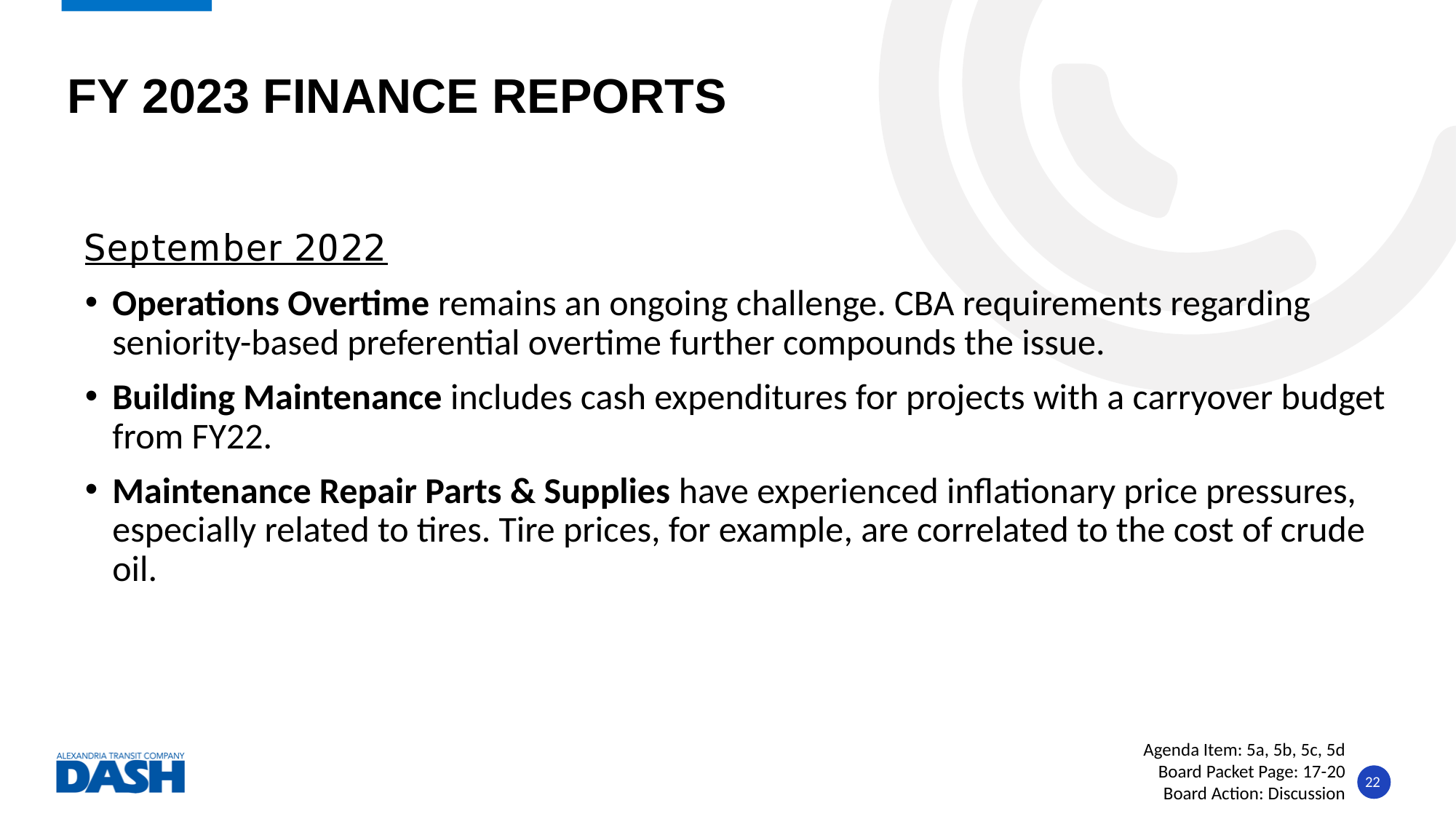

# FY 2023 Finance reports
September 2022
Operations Overtime remains an ongoing challenge. CBA requirements regarding seniority-based preferential overtime further compounds the issue.
Building Maintenance includes cash expenditures for projects with a carryover budget from FY22.
Maintenance Repair Parts & Supplies have experienced inflationary price pressures, especially related to tires. Tire prices, for example, are correlated to the cost of crude oil.
Agenda Item: 5a, 5b, 5c, 5d
Board Packet Page: 17-20
Board Action: Discussion
22